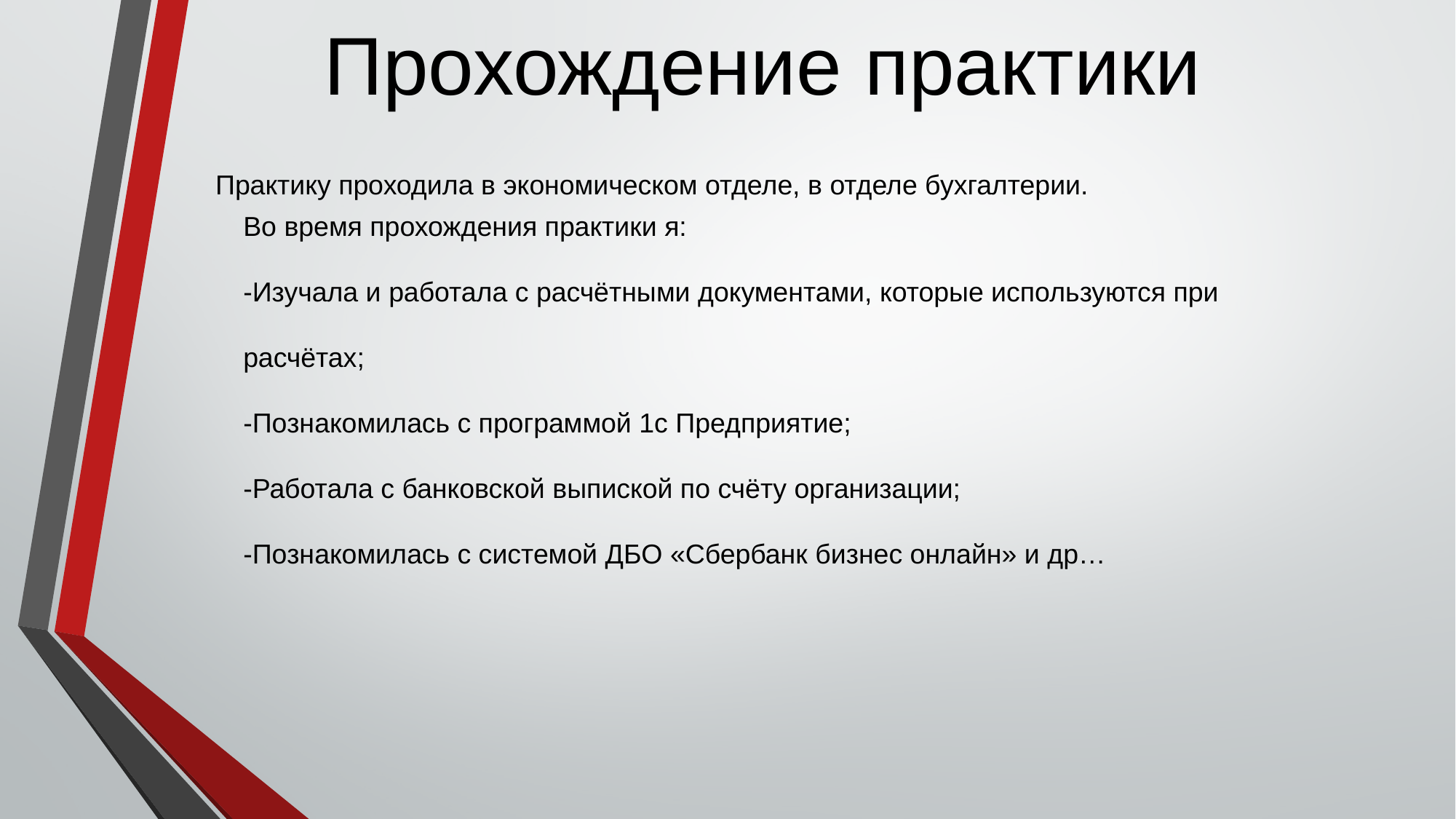

Прохождение практики
Практику проходила в экономическом отделе, в отделе бухгалтерии.

Во время прохождения практики я:
-Изучала и работала с расчётными документами, которые используются при расчётах;
-Познакомилась с программой 1с Предприятие;
-Работала с банковской выпиской по счёту организации;
-Познакомилась с системой ДБО «Сбербанк бизнес онлайн» и др…